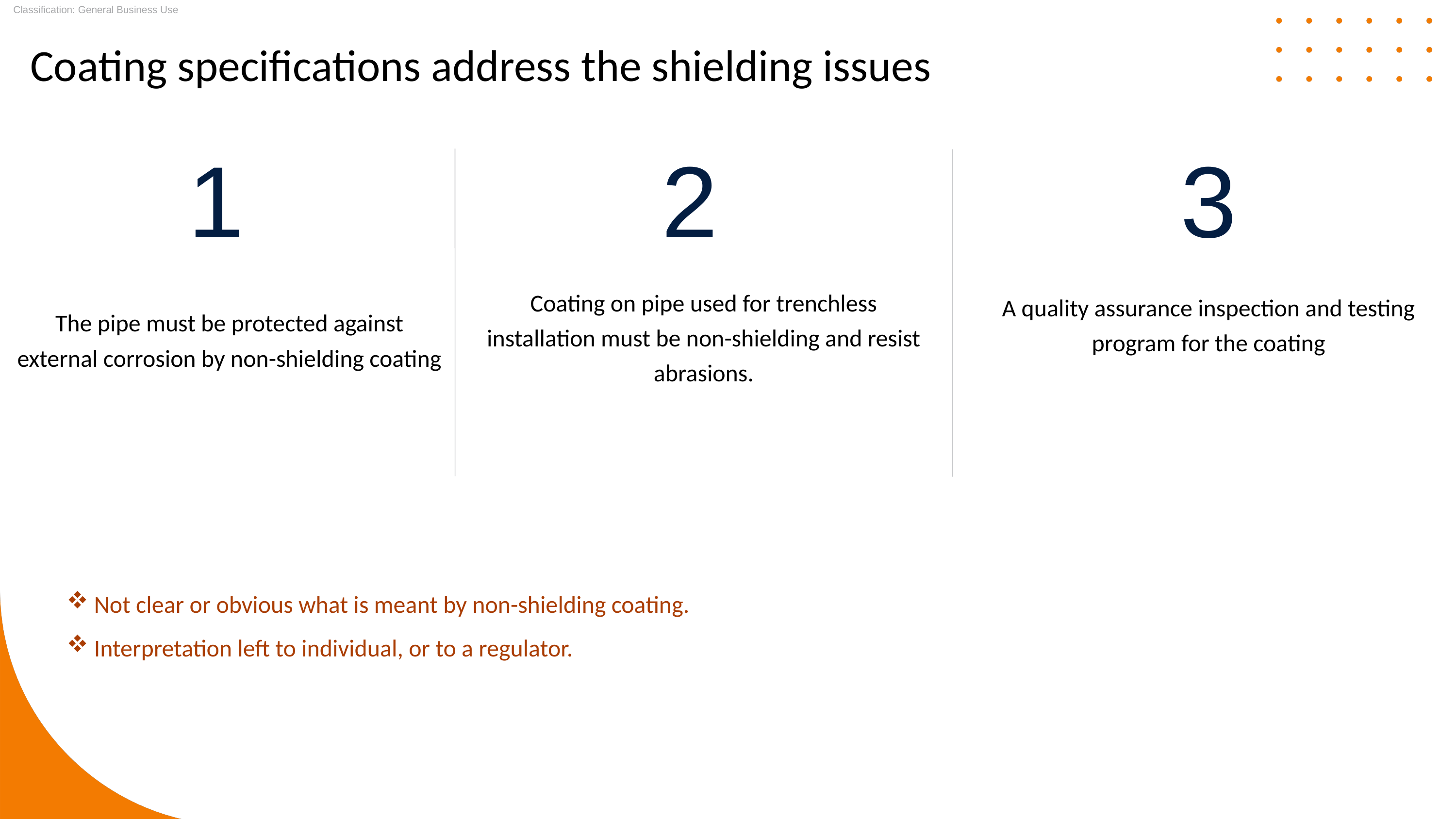

Coating specifications address the shielding issues
1
2
3

A quality assurance inspection and testing program for the coating

Coating on pipe used for trenchless installation must be non-shielding and resist abrasions.

The pipe must be protected against external corrosion by non-shielding coating

Not clear or obvious what is meant by non-shielding coating.
Interpretation left to individual, or to a regulator.